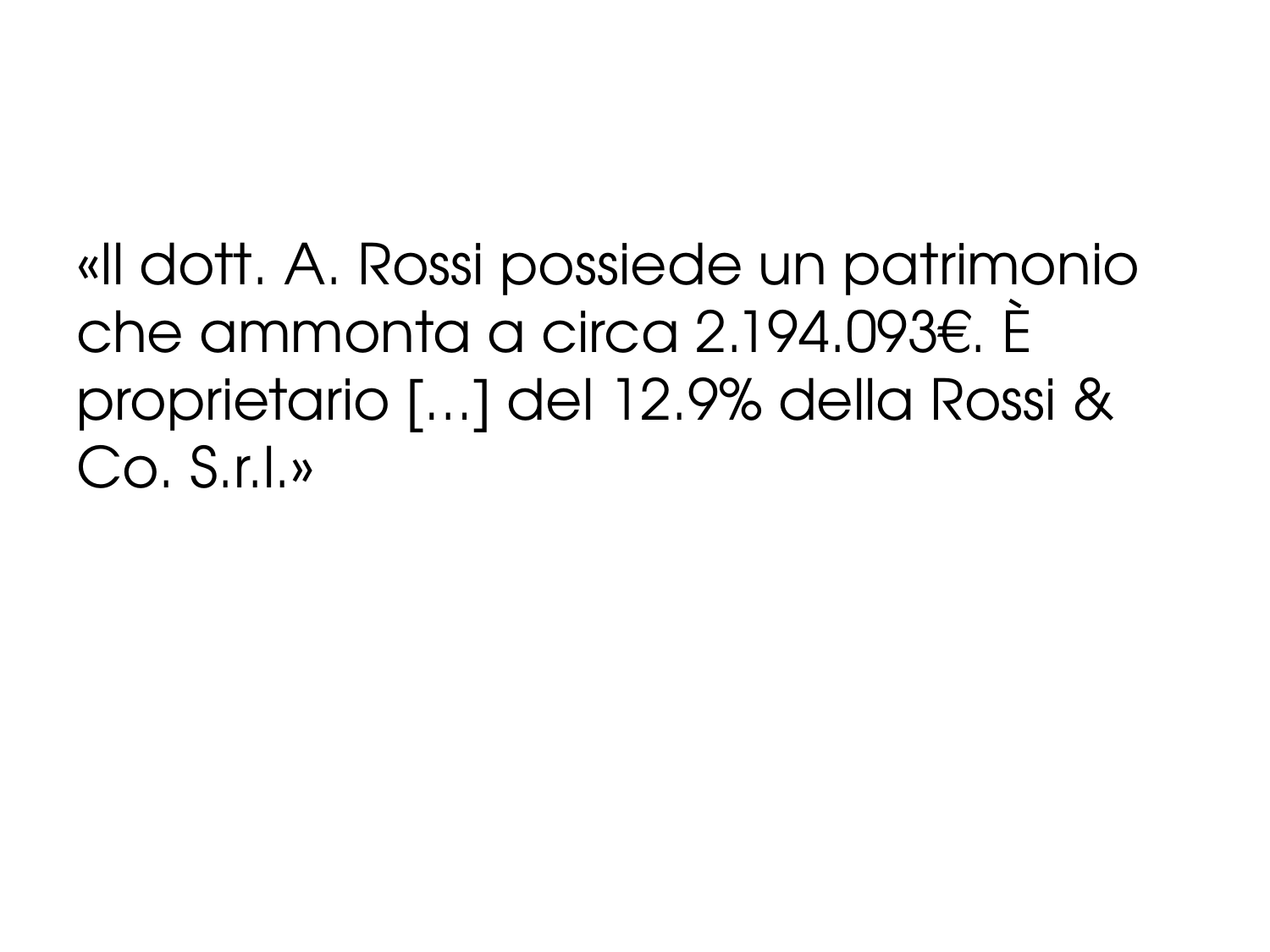

«Il dott. A. Rossi possiede un patrimonio che ammonta a circa 2.194.093€. È proprietario […] del 12.9% della Rossi & Co. S.r.l.»